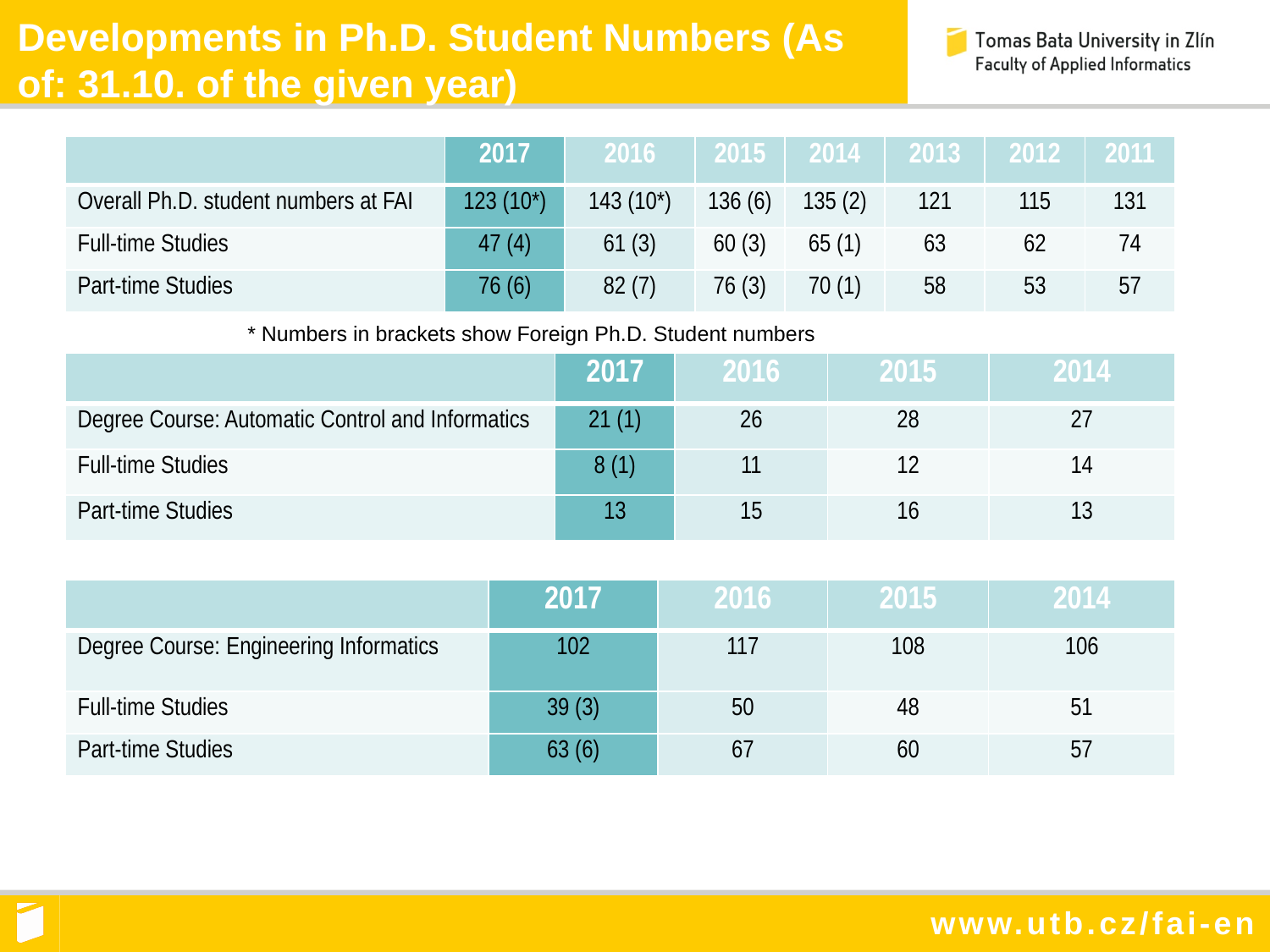

Developments in Ph.D. Student Numbers (As of: 31.10. of the given year)
|  | 2017 | 2016 | 2015 | 2014 | 2013 | 2012 | 2011 |
| --- | --- | --- | --- | --- | --- | --- | --- |
| Overall Ph.D. student numbers at FAI | 123 (10\*) | 143 (10\*) | 136 (6) | 135 (2) | 121 | 115 | 131 |
| Full-time Studies | 47 (4) | 61 (3) | 60 (3) | 65 (1) | 63 | 62 | 74 |
| Part-time Studies | 76 (6) | 82 (7) | 76 (3) | 70 (1) | 58 | 53 | 57 |
* Numbers in brackets show Foreign Ph.D. Student numbers
|  | 2017 | 2016 | 2015 | 2014 |
| --- | --- | --- | --- | --- |
| Degree Course: Automatic Control and Informatics | 21 (1) | 26 | 28 | 27 |
| Full-time Studies | 8 (1) | 11 | 12 | 14 |
| Part-time Studies | 13 | 15 | 16 | 13 |
|  | 2017 | 2016 | 2015 | 2014 |
| --- | --- | --- | --- | --- |
| Degree Course: Engineering Informatics | 102 | 117 | 108 | 106 |
| Full-time Studies | 39 (3) | 50 | 48 | 51 |
| Part-time Studies | 63 (6) | 67 | 60 | 57 |